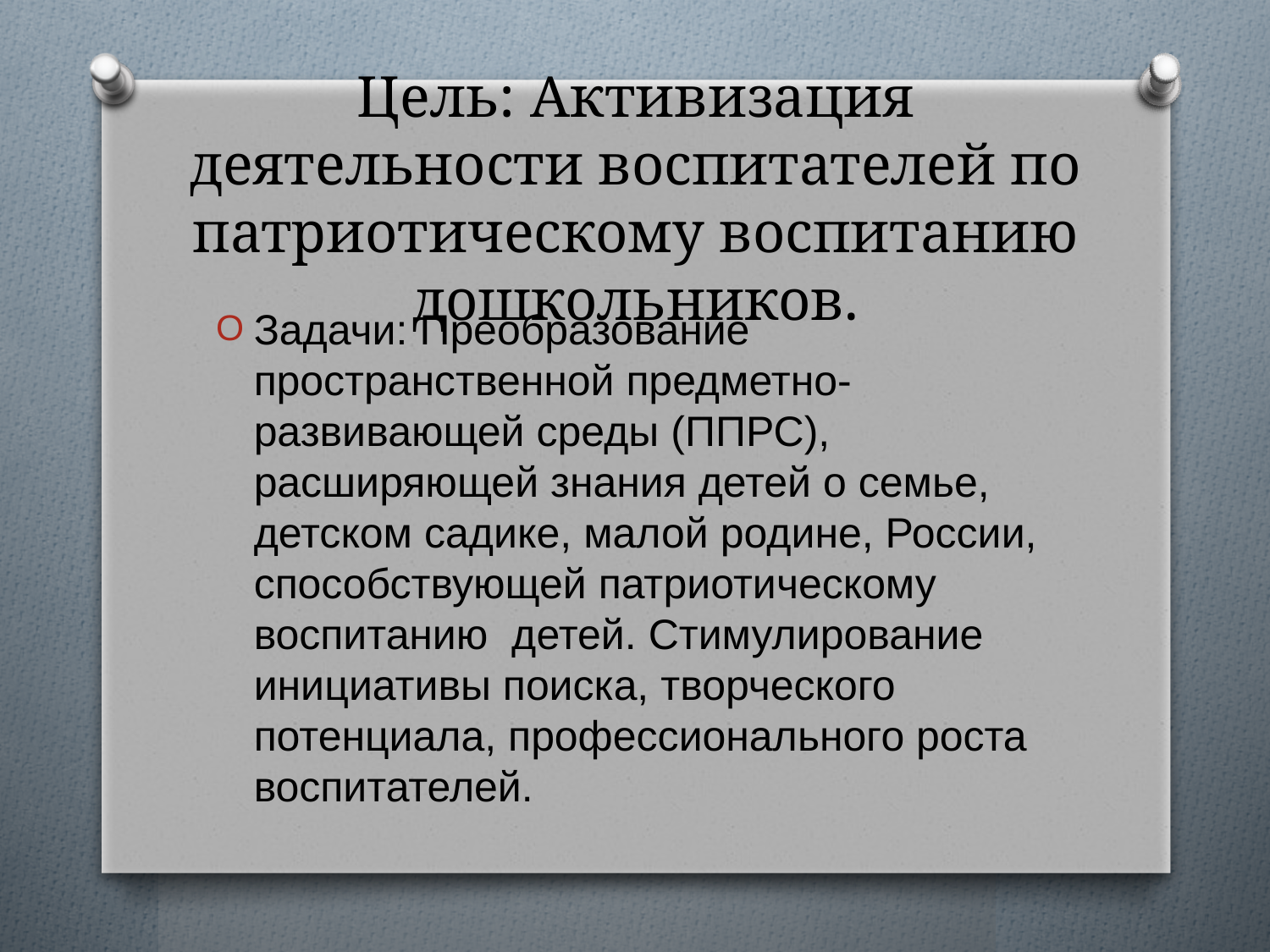

# Цель: Активизация деятельности воспитателей по патриотическому воспитанию дошкольников.
Задачи: Преобразование пространственной предметно-развивающей среды (ППРС), расширяющей знания детей о семье, детском садике, малой родине, России, способствующей патриотическому воспитанию  детей. Стимулирование инициативы поиска, творческого потенциала, профессионального роста воспитателей.